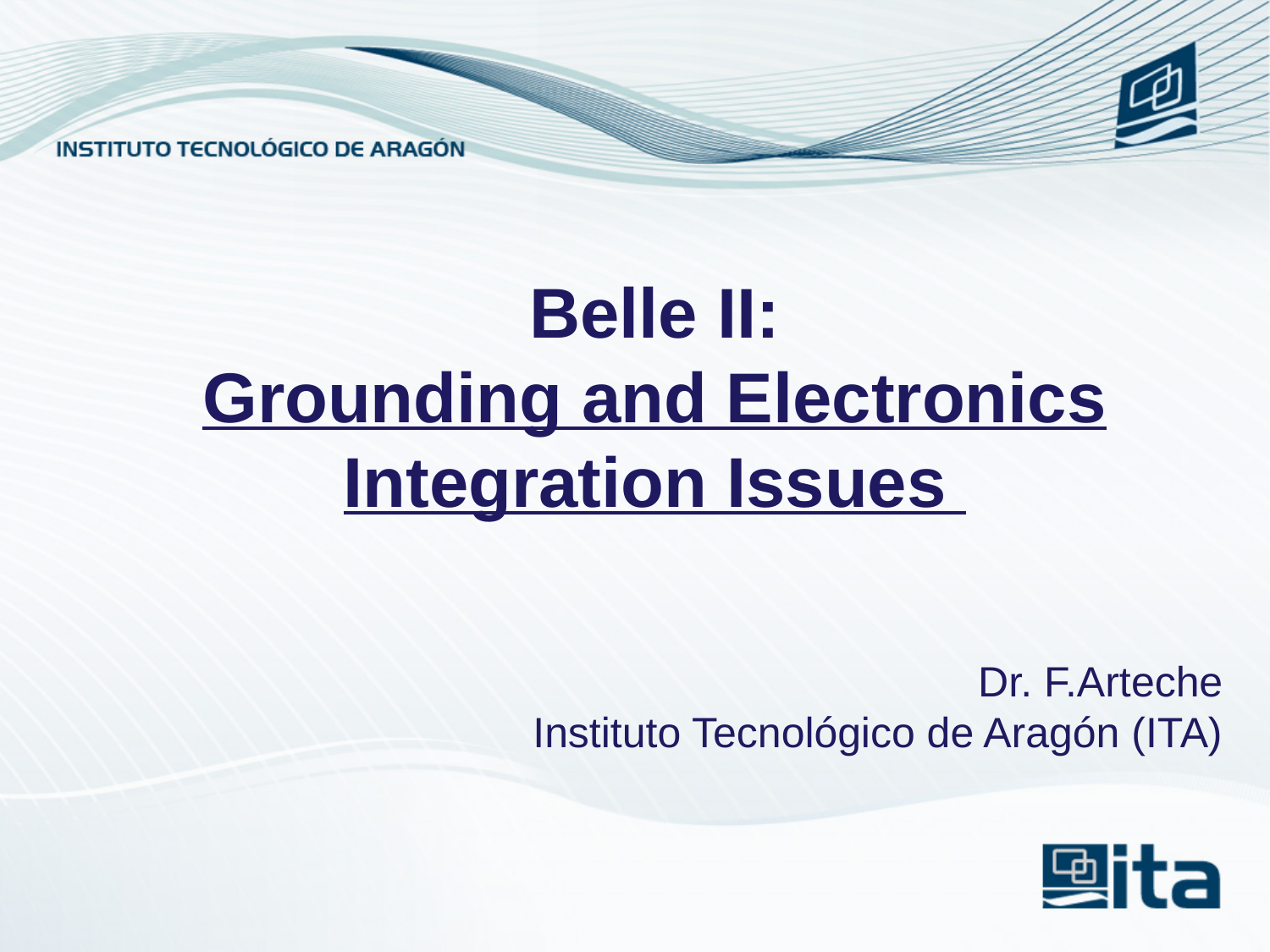

Belle II:
Grounding and Electronics Integration Issues
# Dr. F.Arteche Instituto Tecnológico de Aragón (ITA)